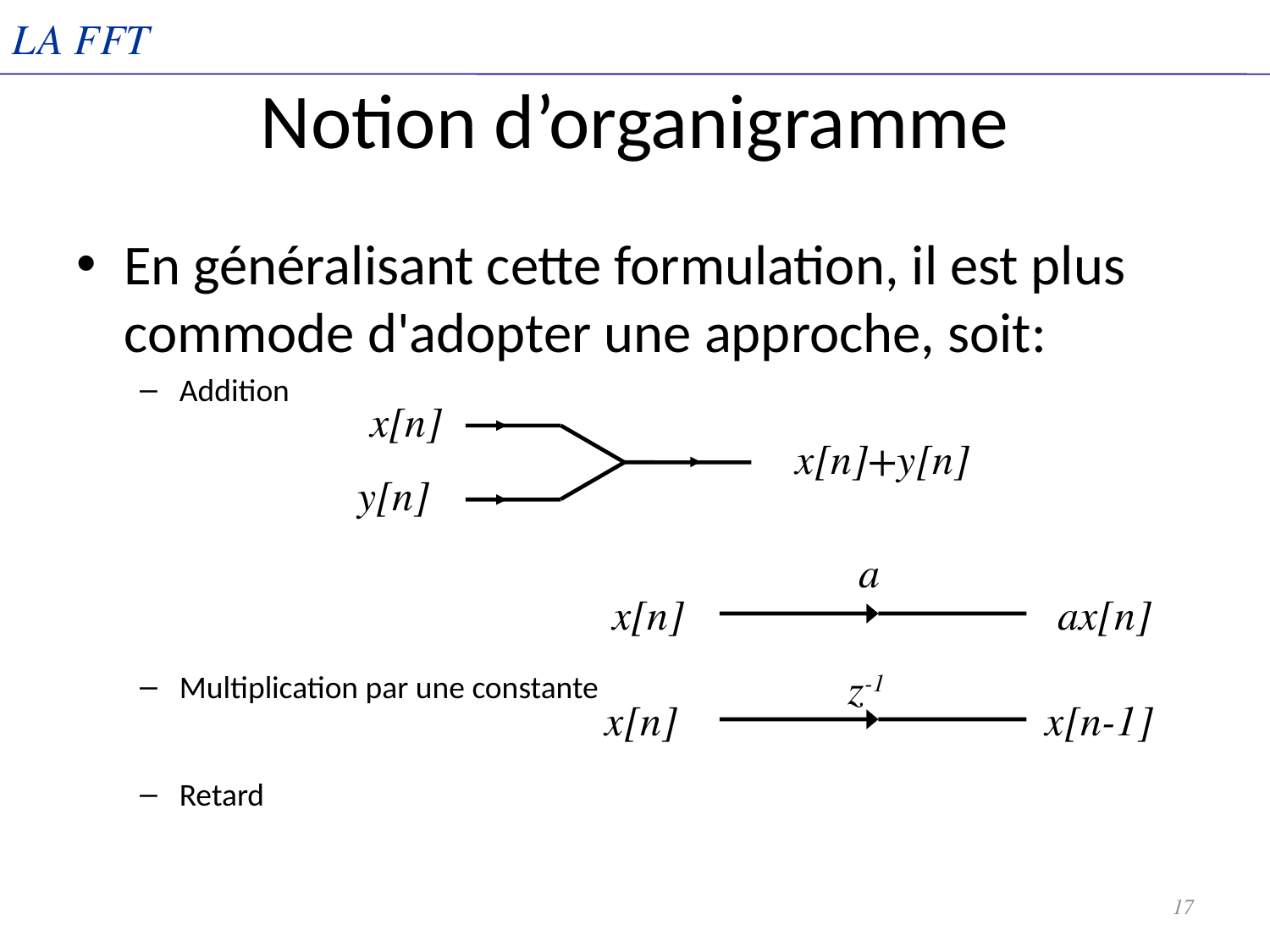

LA FFT
# Notion d’organigramme

En généralisant cette formulation, il est plus commode d'adopter une approche, soit:
Addition

Multiplication par une constante

Retard
x[n]

x[n]+y[n]

y[n]

a
x[n]
ax[n]

z-1
x[n]
x[n-1]

17